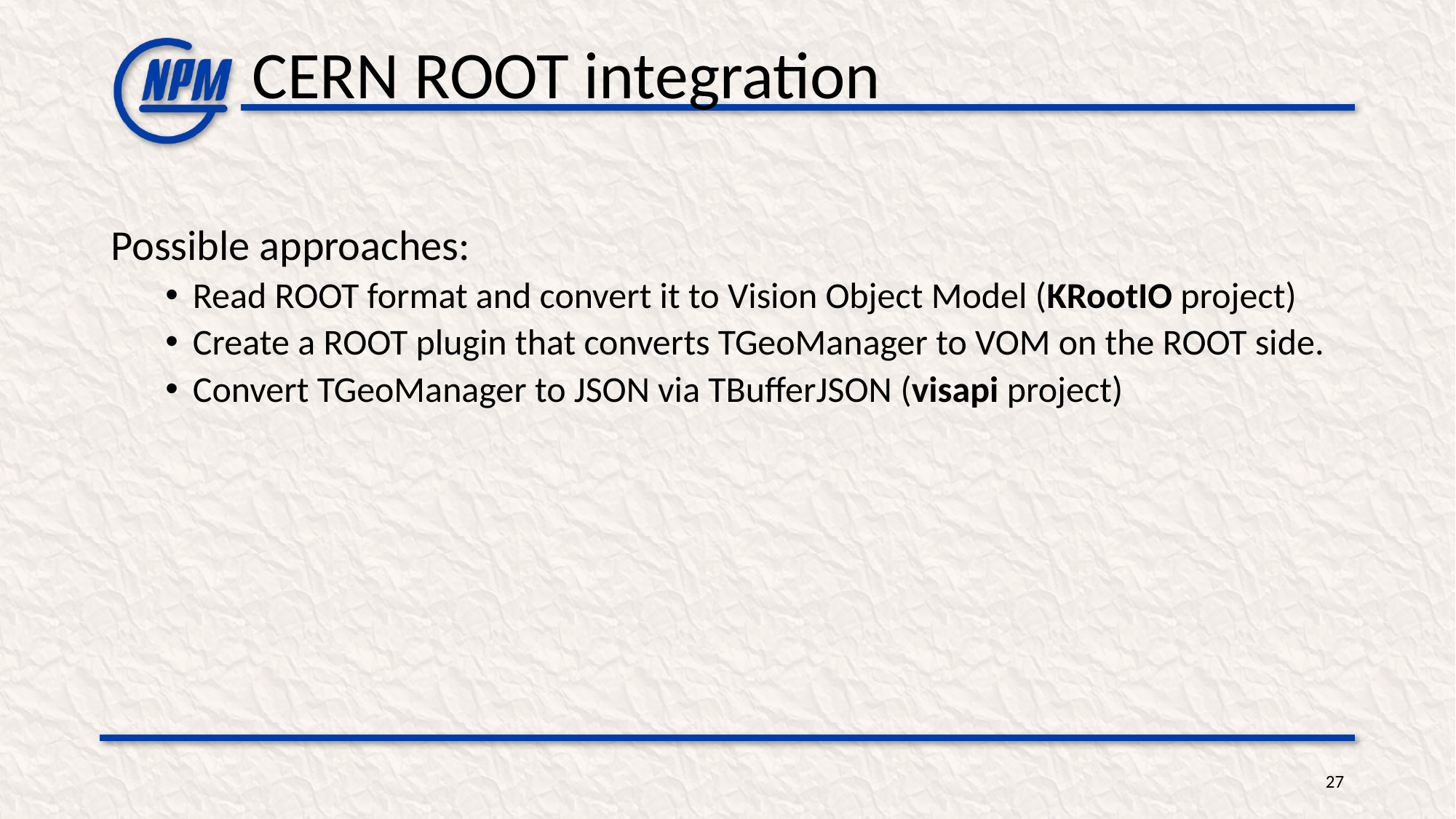

# CERN ROOT integration
Possible approaches:
Read ROOT format and convert it to Vision Object Model (KRootIO project)
Create a ROOT plugin that converts TGeoManager to VOM on the ROOT side.
Convert TGeoManager to JSON via TBufferJSON (visapi project)

27